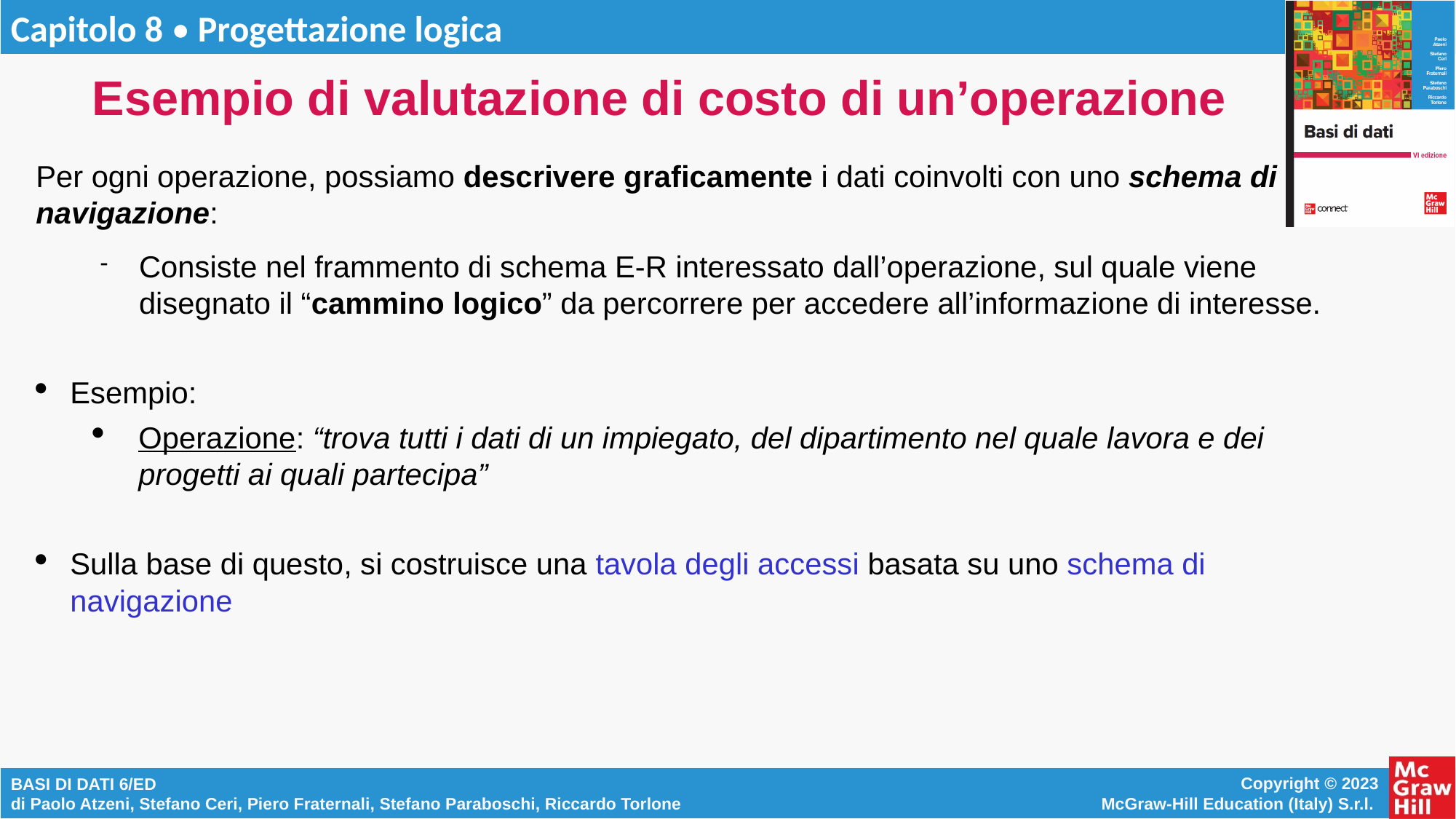

# Esempio di valutazione di costo di un’operazione
Per ogni operazione, possiamo descrivere graficamente i dati coinvolti con uno schema di navigazione:
Consiste nel frammento di schema E-R interessato dall’operazione, sul quale viene disegnato il “cammino logico” da percorrere per accedere all’informazione di interesse.

Esempio:
Operazione: “trova tutti i dati di un impiegato, del dipartimento nel quale lavora e dei progetti ai quali partecipa”

Sulla base di questo, si costruisce una tavola degli accessi basata su uno schema di navigazione